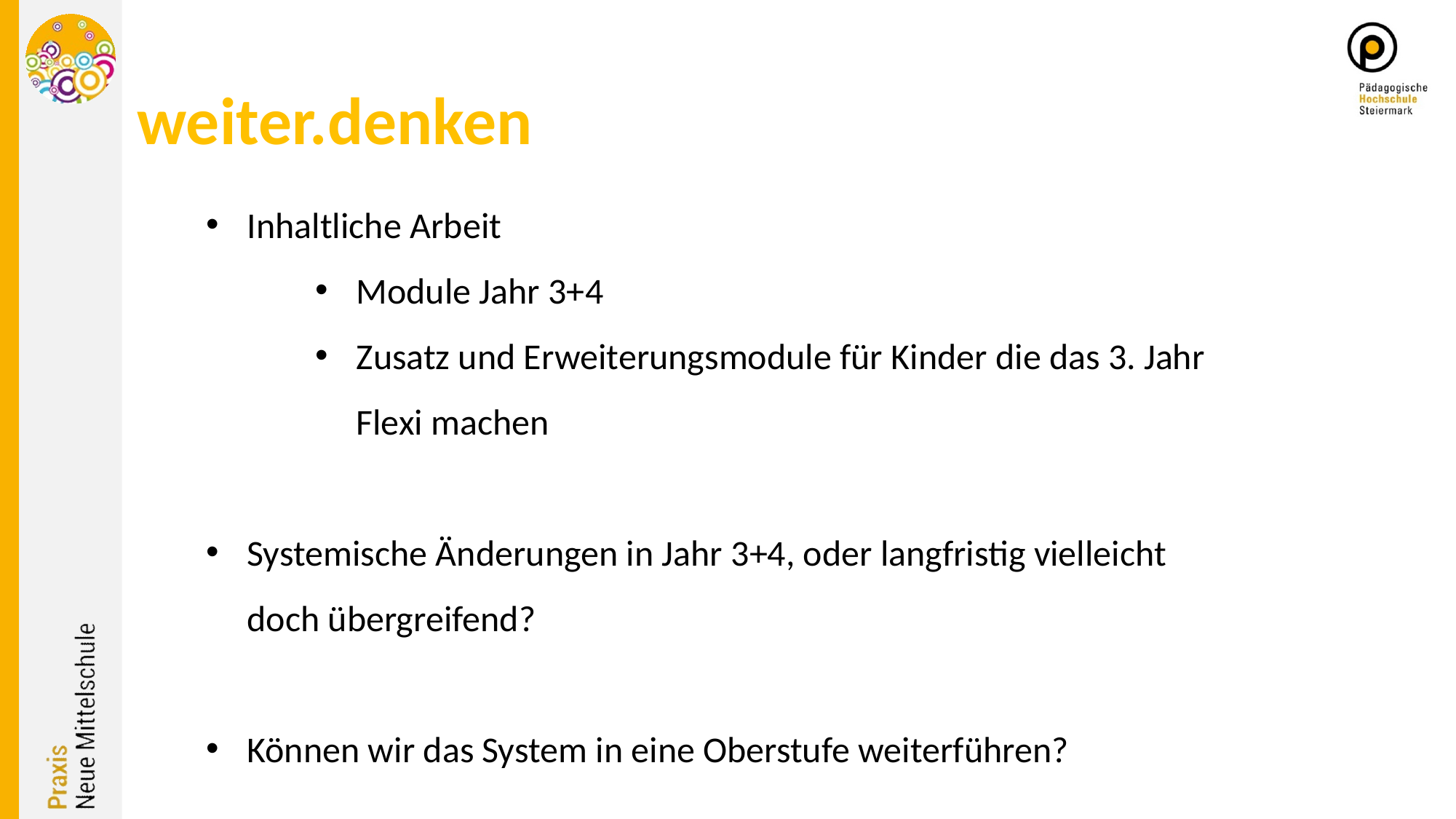

# weiter.denken
Inhaltliche Arbeit
Module Jahr 3+4
Zusatz und Erweiterungsmodule für Kinder die das 3. Jahr Flexi machen

Systemische Änderungen in Jahr 3+4, oder langfristig vielleicht doch übergreifend?

Können wir das System in eine Oberstufe weiterführen?